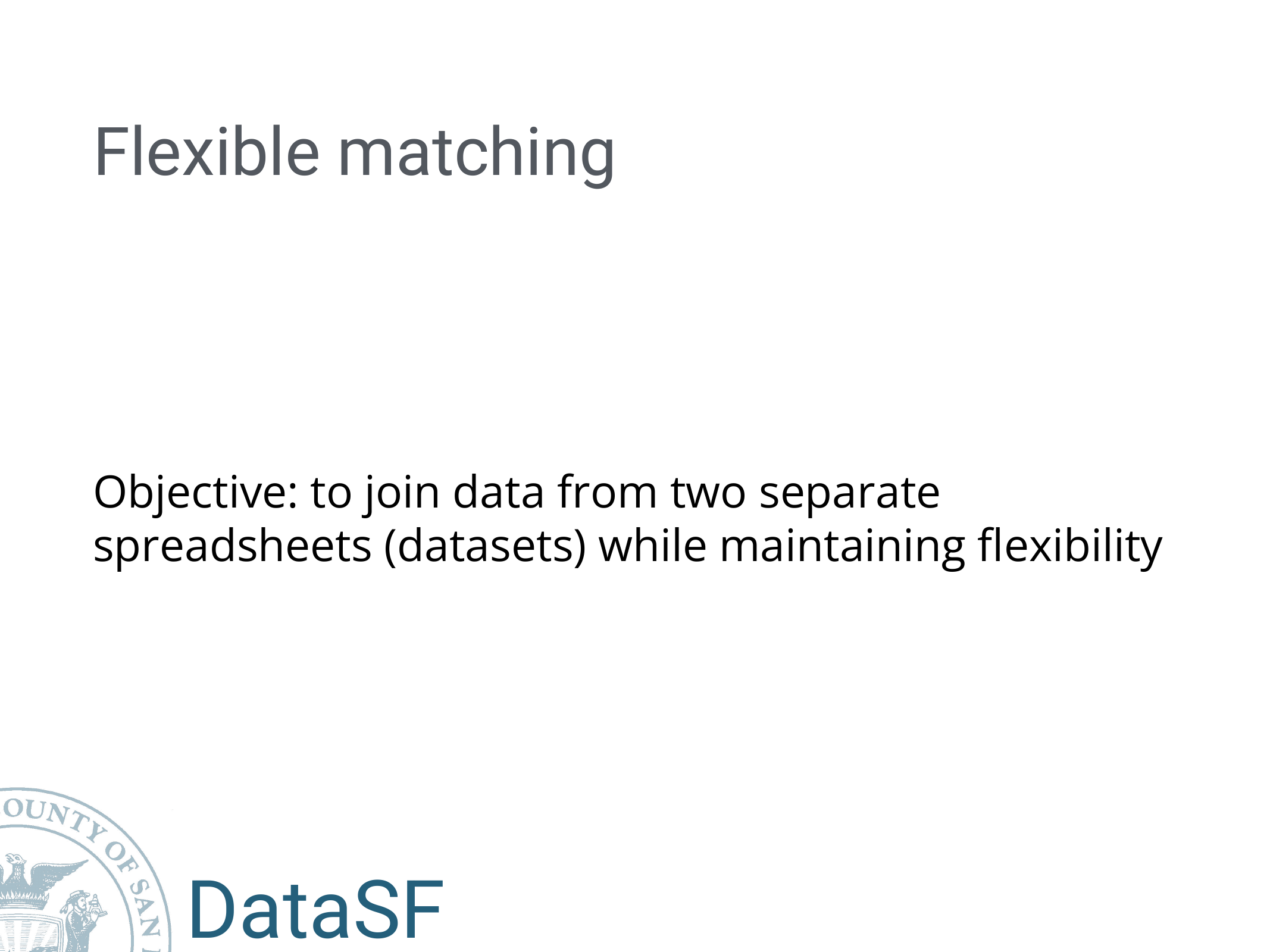

# Flexible matching
Objective: to join data from two separate spreadsheets (datasets) while maintaining flexibility